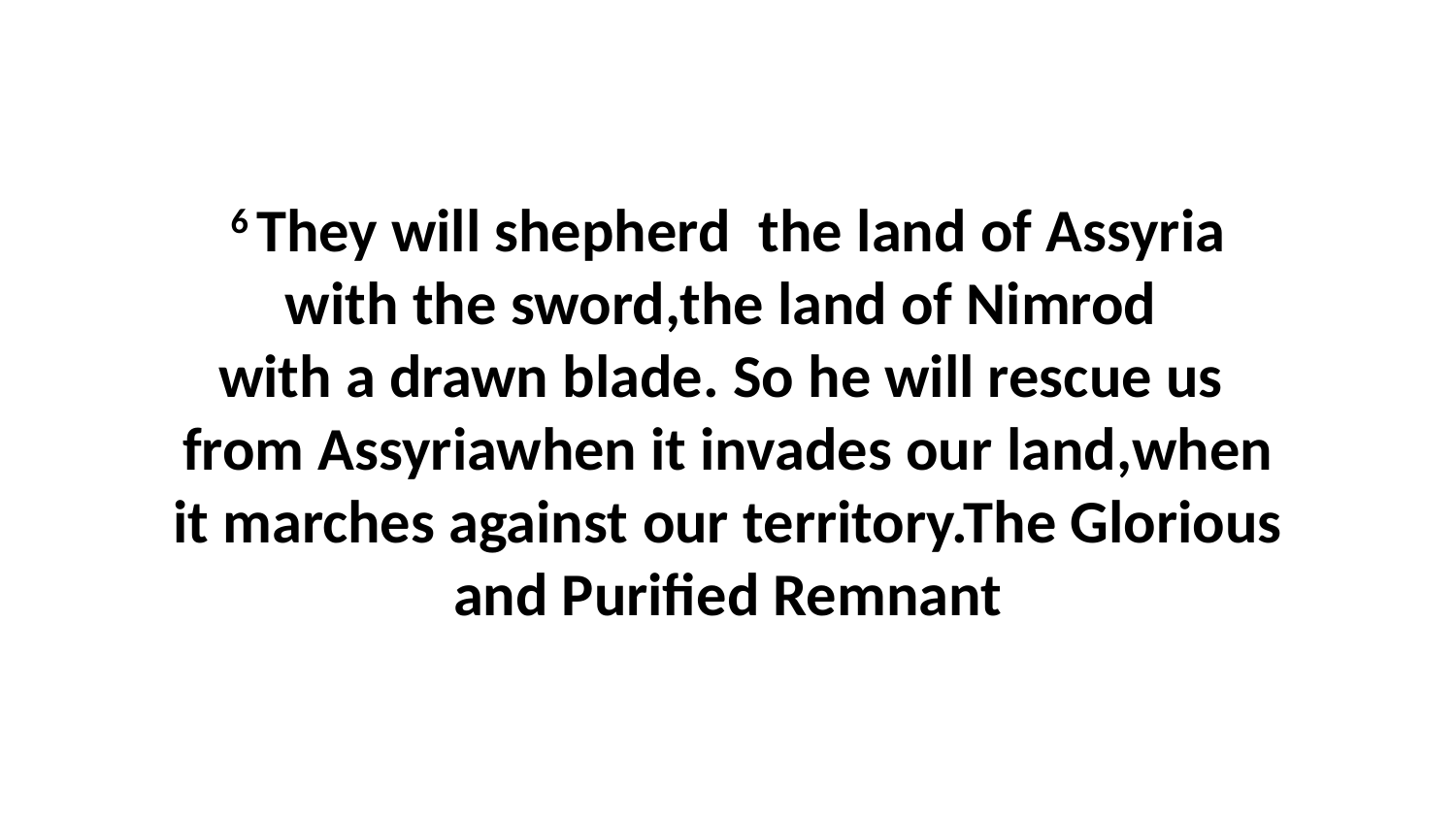

6 They will shepherd  the land of Assyria with the sword,the land of Nimrod  with a drawn blade. So he will rescue us  from Assyriawhen it invades our land,when it marches against our territory.The Glorious and Purified Remnant